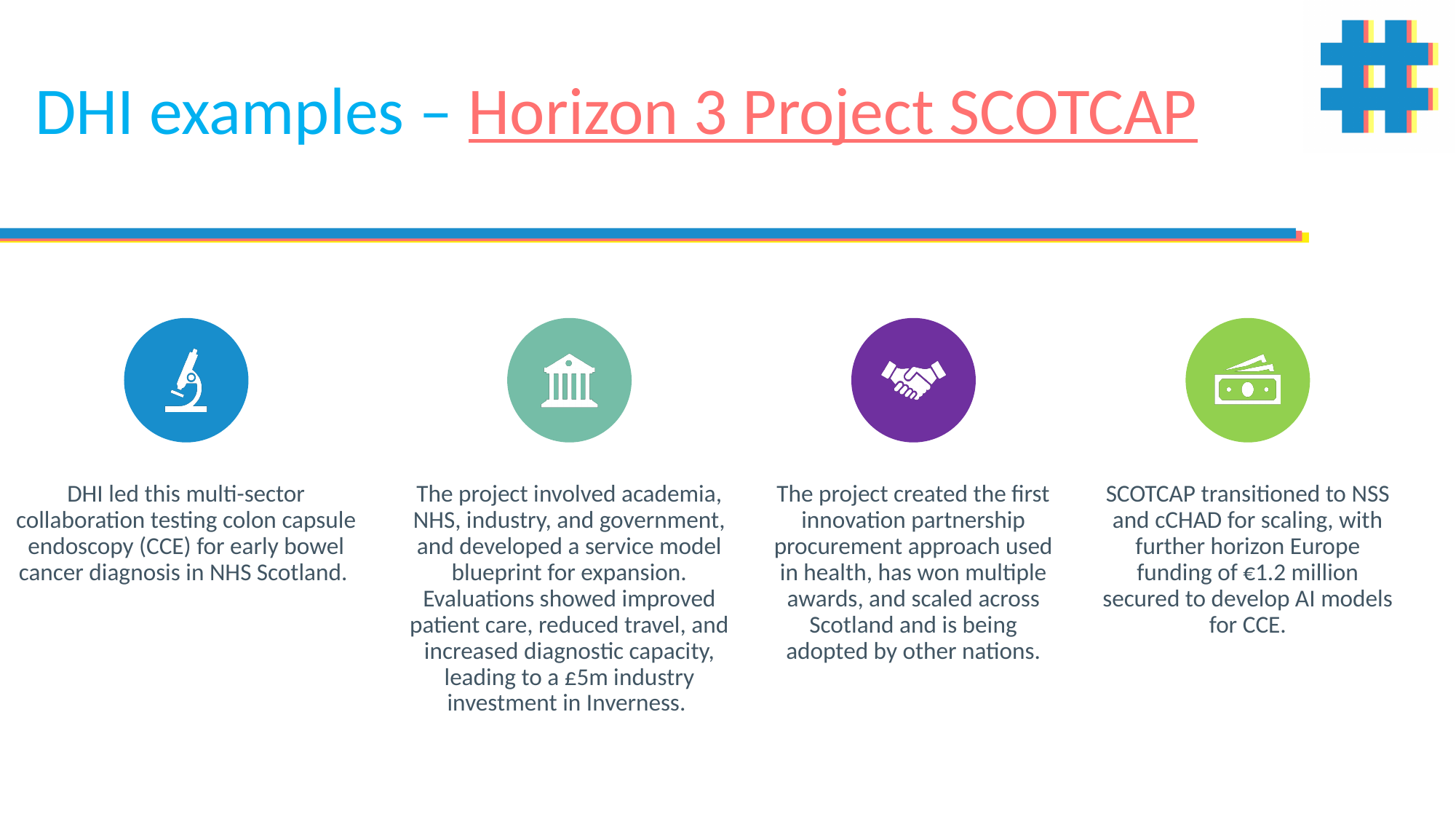

# DHI examples – Horizon 3 Project SCOTCAP
DHI led this multi-sector collaboration testing colon capsule endoscopy (CCE) for early bowel cancer diagnosis in NHS Scotland.
The project involved academia, NHS, industry, and government, and developed a service model blueprint for expansion. Evaluations showed improved patient care, reduced travel, and increased diagnostic capacity, leading to a £5m industry investment in Inverness.
The project created the first innovation partnership procurement approach used in health, has won multiple awards, and scaled across Scotland and is being adopted by other nations.
SCOTCAP transitioned to NSS and cCHAD for scaling, with further horizon Europe funding of €1.2 million secured to develop AI models for CCE.